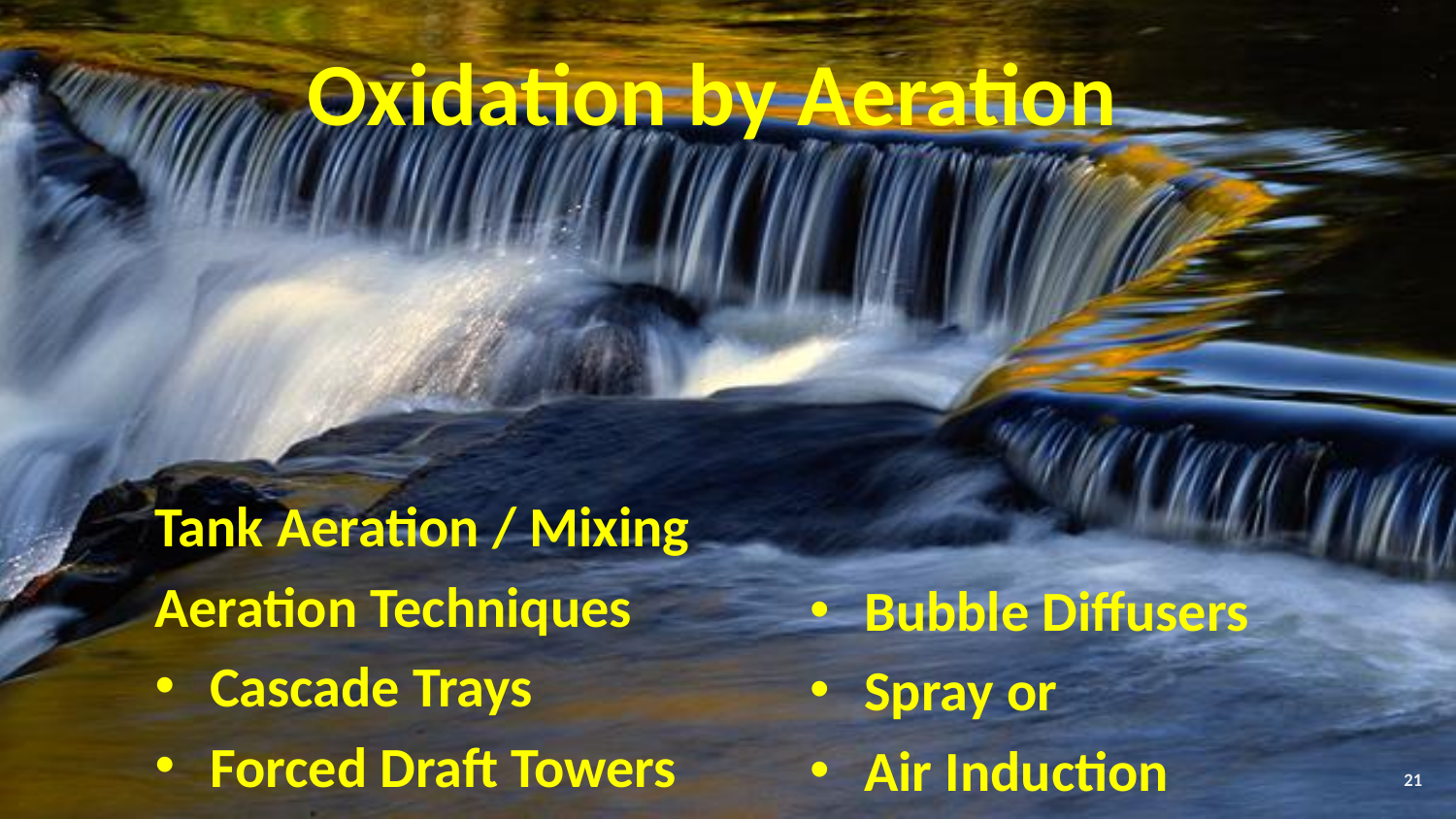

# Oxidation by Aeration
Tank Aeration / Mixing
Aeration Techniques
Cascade Trays
Forced Draft Towers
Bubble Diffusers
Spray or
Air Induction
21